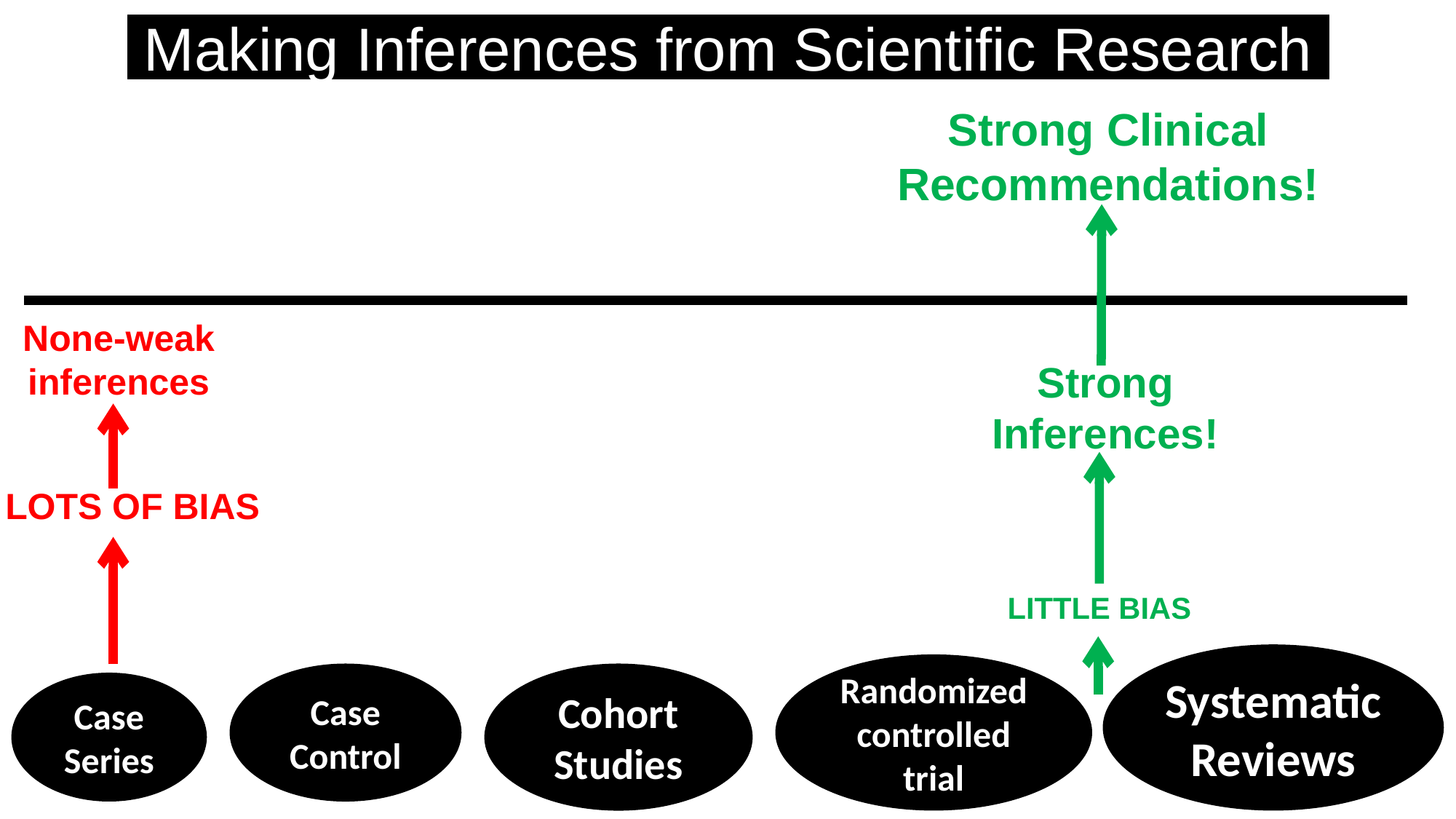

Making Inferences from Scientific Research
Strong Clinical Recommendations!
None-weak inferences
Strong
Inferences!
LOTS OF BIAS
LITTLE BIAS
Systematic Reviews
Randomized controlled trial
Case Control
Cohort Studies
Case Series